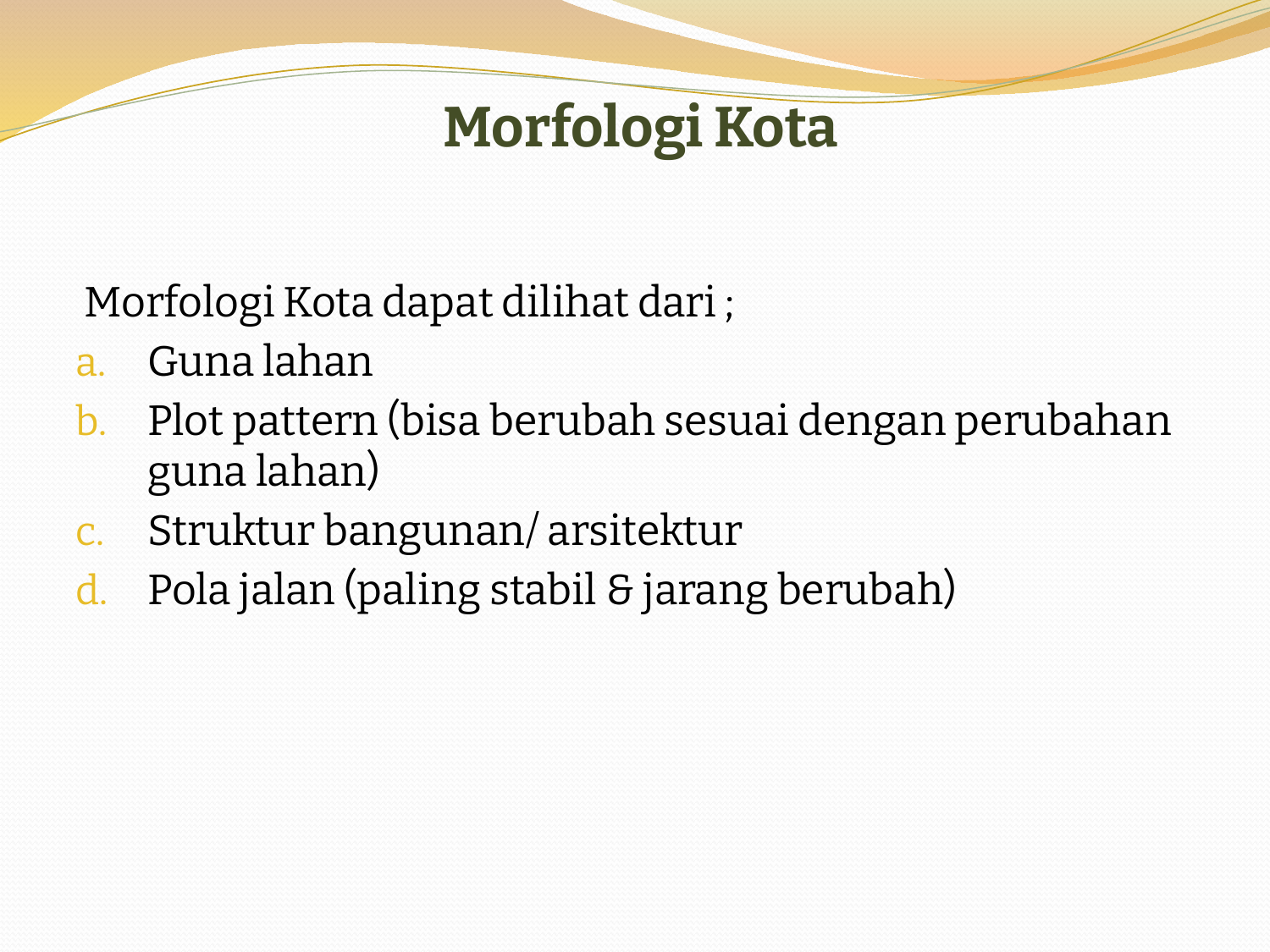

Morfologi Kota
 Morfologi Kota dapat dilihat dari ;
Guna lahan
Plot pattern (bisa berubah sesuai dengan perubahan guna lahan)
Struktur bangunan/ arsitektur
Pola jalan (paling stabil & jarang berubah)